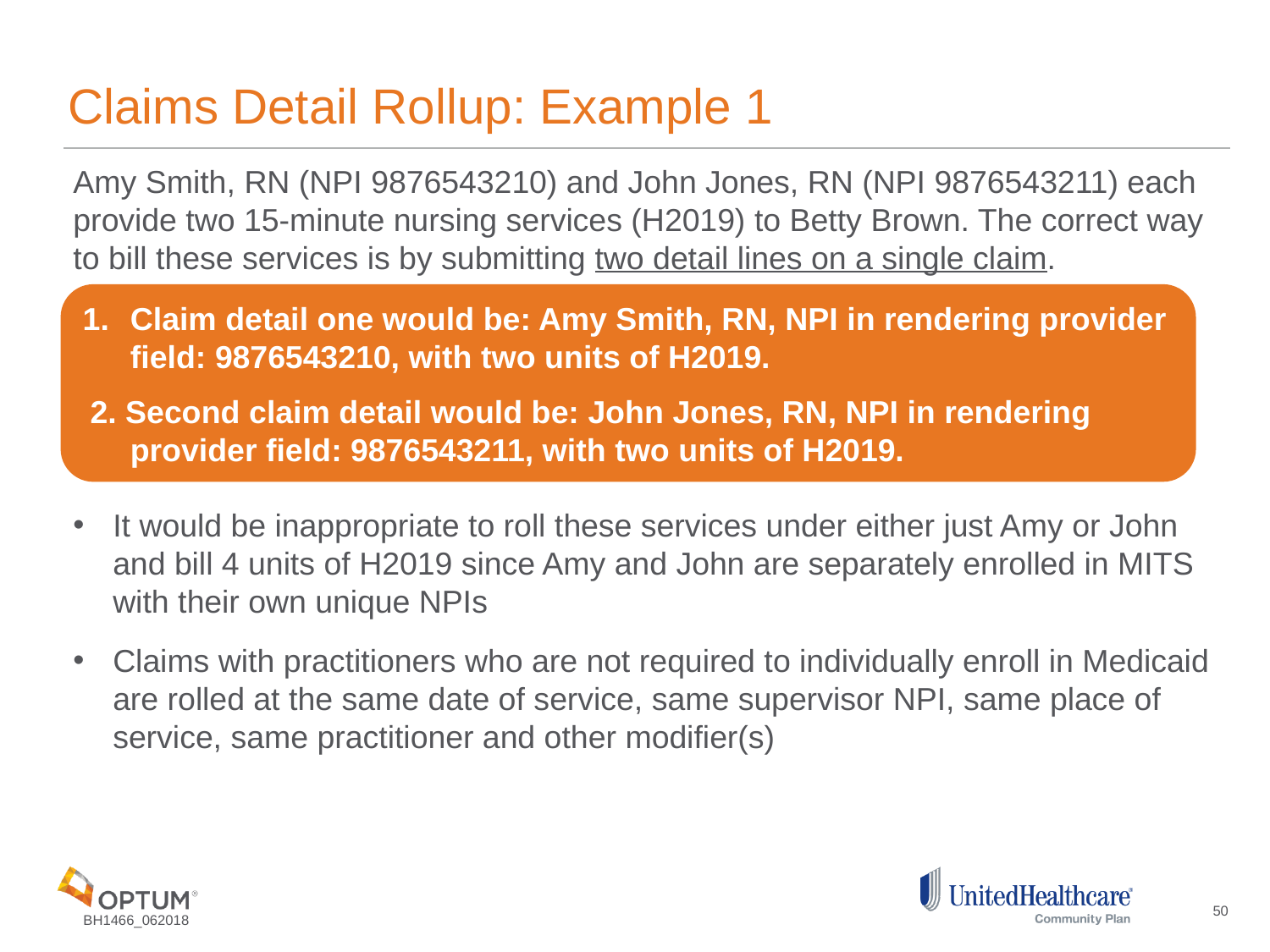

# Claims Detail Rollup: Example 1
Amy Smith, RN (NPI 9876543210) and John Jones, RN (NPI 9876543211) each provide two 15-minute nursing services (H2019) to Betty Brown. The correct way to bill these services is by submitting two detail lines on a single claim.

Claim detail one would be: Amy Smith, RN, NPI in rendering provider field: 9876543210, with two units of H2019.

2. Second claim detail would be: John Jones, RN, NPI in rendering provider field: 9876543211, with two units of H2019.
It would be inappropriate to roll these services under either just Amy or John and bill 4 units of H2019 since Amy and John are separately enrolled in MITS with their own unique NPIs

Claims with practitioners who are not required to individually enroll in Medicaid are rolled at the same date of service, same supervisor NPI, same place of service, same practitioner and other modifier(s)

50